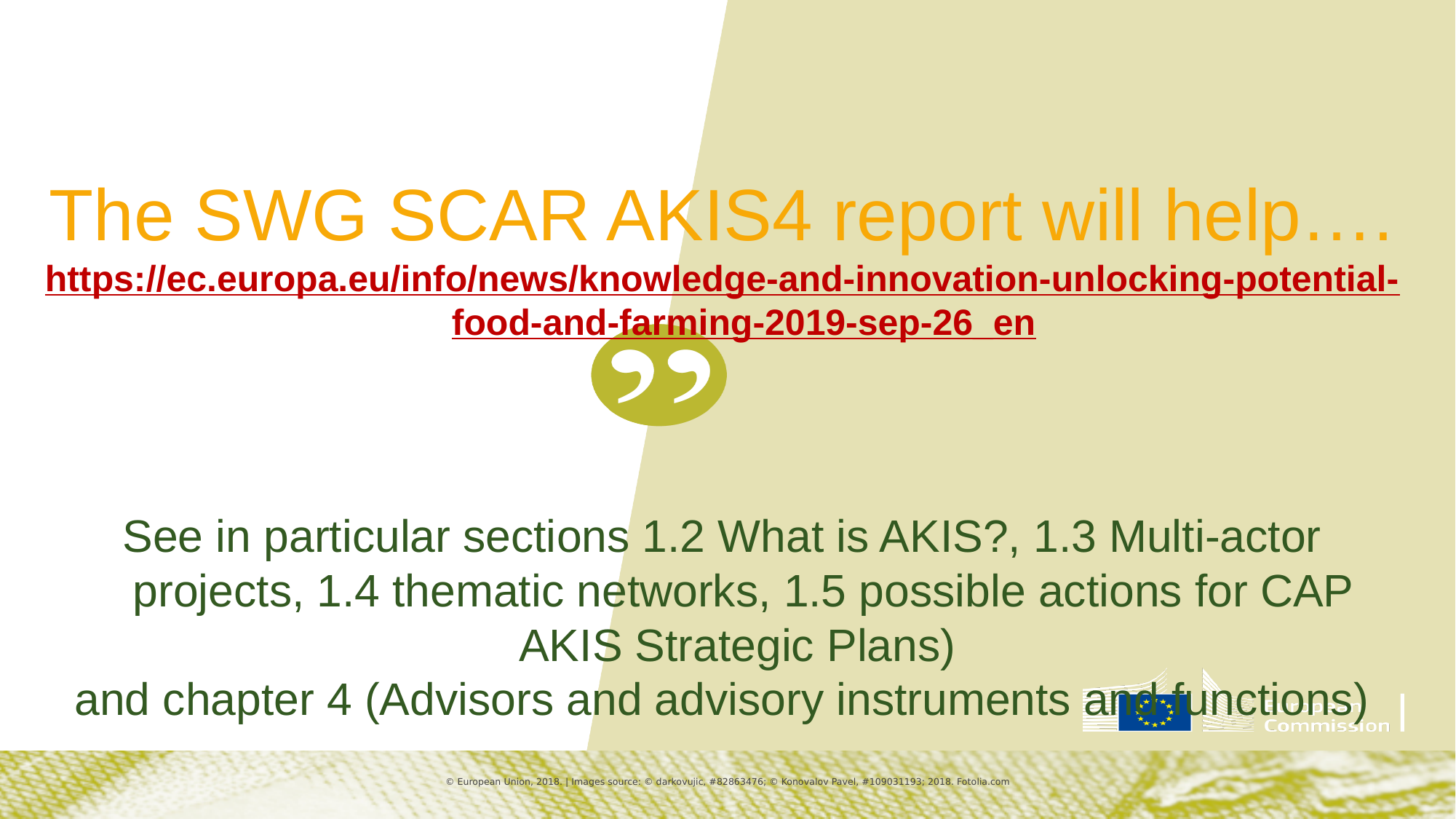

The SWG SCAR AKIS4 report will help….
https://ec.europa.eu/info/news/knowledge-and-innovation-unlocking-potential-food-and-farming-2019-sep-26_en

See in particular sections 1.2 What is AKIS?, 1.3 Multi-actor projects, 1.4 thematic networks, 1.5 possible actions for CAP AKIS Strategic Plans)
and chapter 4 (Advisors and advisory instruments and functions)
© European Union, 2018. | Images source: © darkovujic, #82863476; © Konovalov Pavel, #109031193; 2018. Fotolia.com